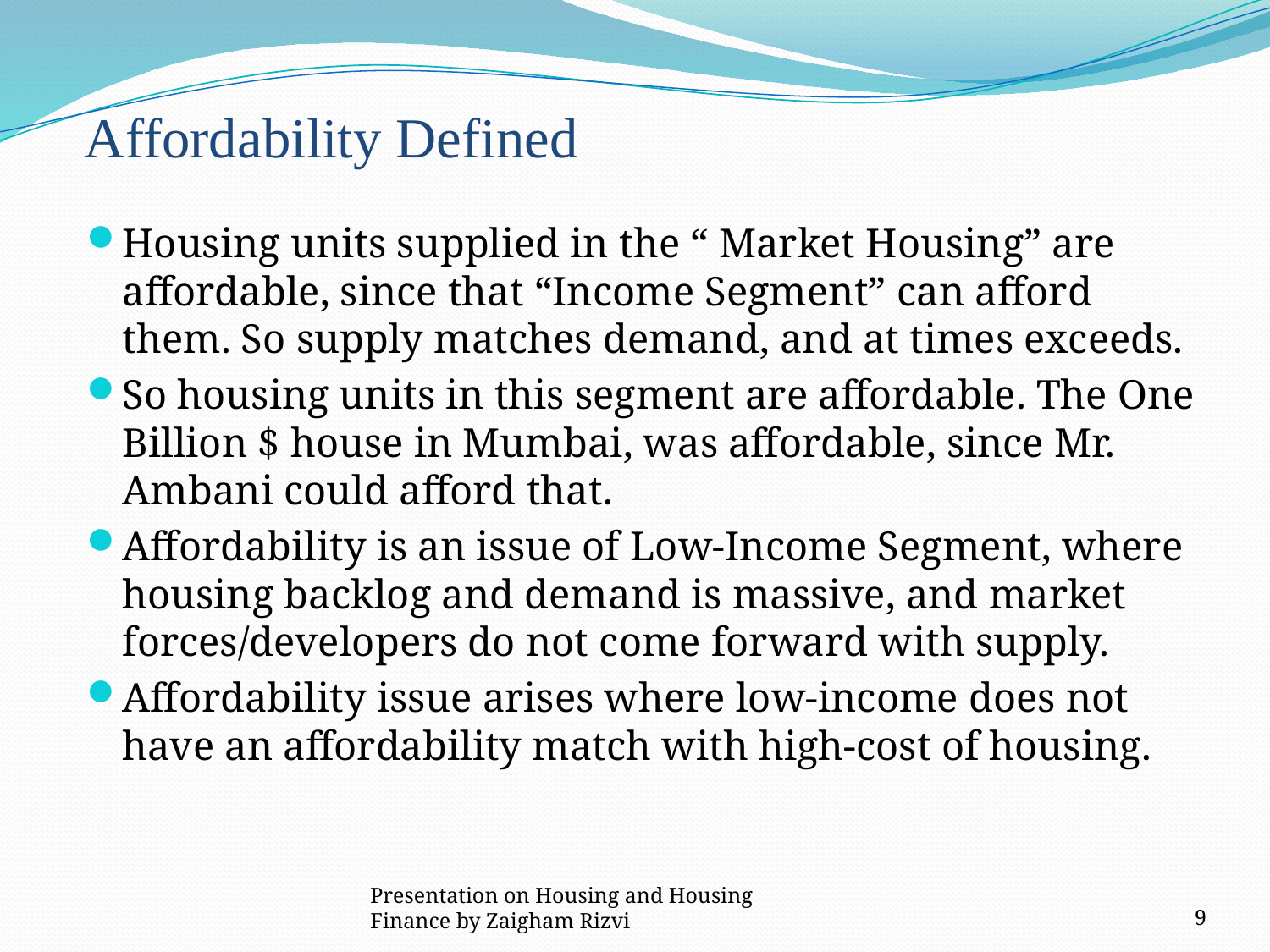

# Affordability Defined
Housing units supplied in the “ Market Housing” are affordable, since that “Income Segment” can afford them. So supply matches demand, and at times exceeds.
So housing units in this segment are affordable. The One Billion $ house in Mumbai, was affordable, since Mr. Ambani could afford that.
Affordability is an issue of Low-Income Segment, where housing backlog and demand is massive, and market forces/developers do not come forward with supply.
Affordability issue arises where low-income does not have an affordability match with high-cost of housing.

Presentation on Housing and Housing Finance by Zaigham Rizvi
9